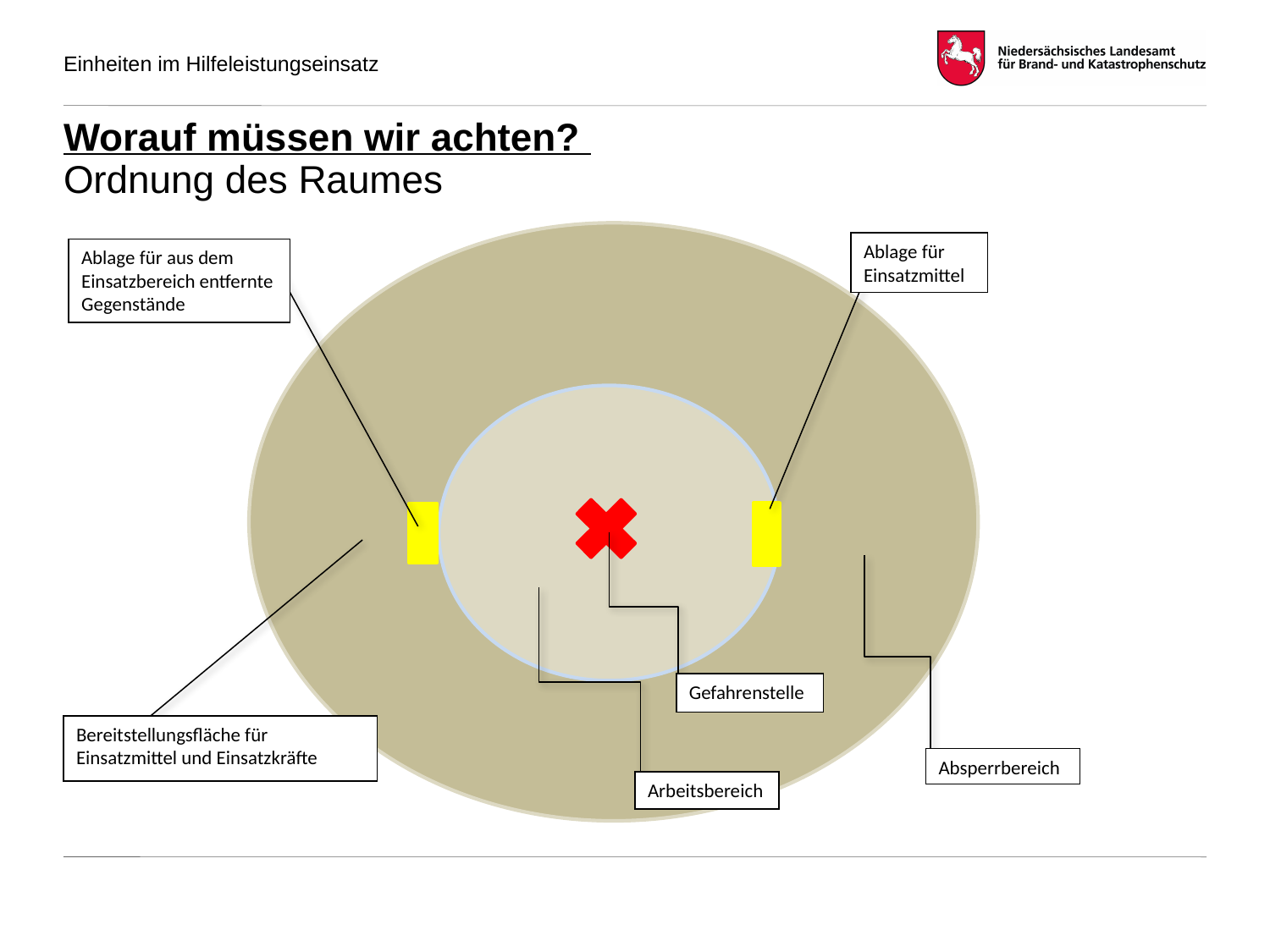

# Worauf müssen wir achten? Ordnung des Raumes

Ablage für Einsatzmittel
Ablage für aus dem Einsatzbereich entfernte Gegenstände

Gefahrenstelle
Bereitstellungsfläche für Einsatzmittel und Einsatzkräfte
Absperrbereich
Arbeitsbereich